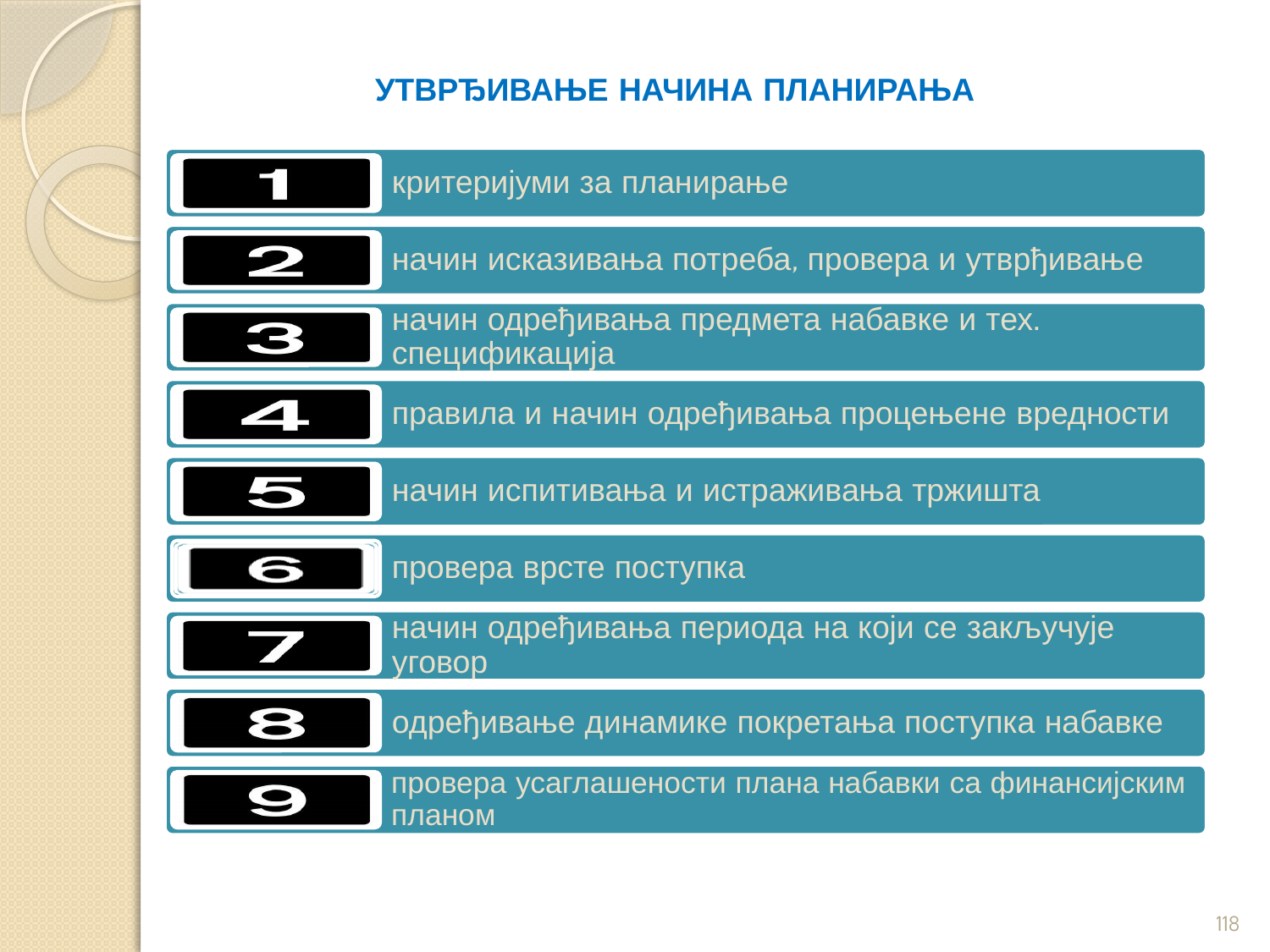

УТВРЂИВАЊЕ НАЧИНА ПЛАНИРАЊА
критеријуми за планирање
начин исказивања потреба, провера и утврђивање
начин одређивања предмета набавке и тех. спецификација
правила и начин одређивања процењене вредности
начин испитивања и истраживања тржишта
провера врсте поступка
начин одређивања периода на који се закључује уговор
одређивање динамике покретања поступка набавке
провера усаглашености плана набавки са финансијским планом
118